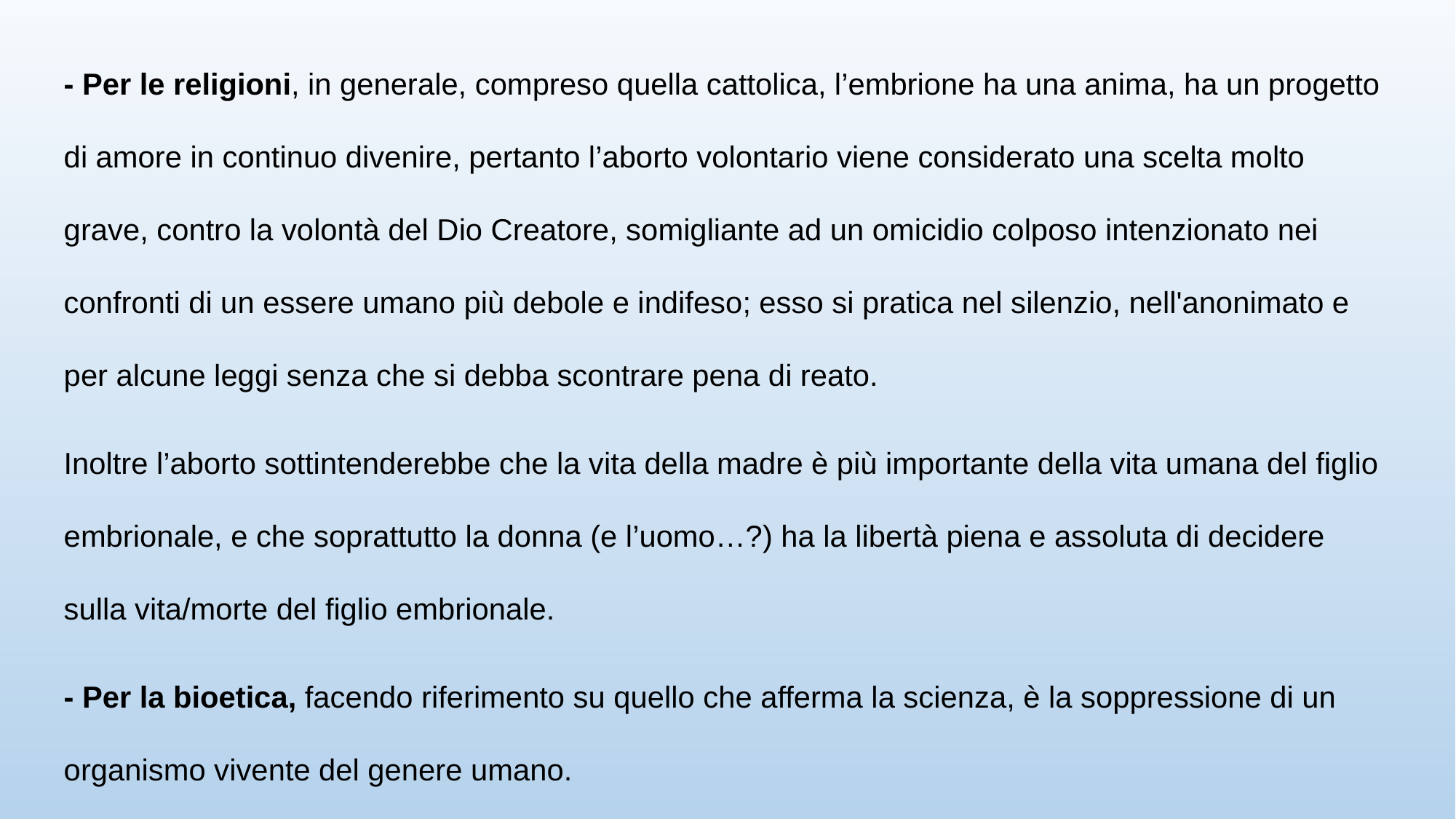

- Per le religioni, in generale, compreso quella cattolica, l’embrione ha una anima, ha un progetto di amore in continuo divenire, pertanto l’aborto volontario viene considerato una scelta molto grave, contro la volontà del Dio Creatore, somigliante ad un omicidio colposo intenzionato nei confronti di un essere umano più debole e indifeso; esso si pratica nel silenzio, nell'anonimato e per alcune leggi senza che si debba scontrare pena di reato.
Inoltre l’aborto sottintenderebbe che la vita della madre è più importante della vita umana del figlio embrionale, e che soprattutto la donna (e l’uomo…?) ha la libertà piena e assoluta di decidere sulla vita/morte del figlio embrionale.
- Per la bioetica, facendo riferimento su quello che afferma la scienza, è la soppressione di un organismo vivente del genere umano.